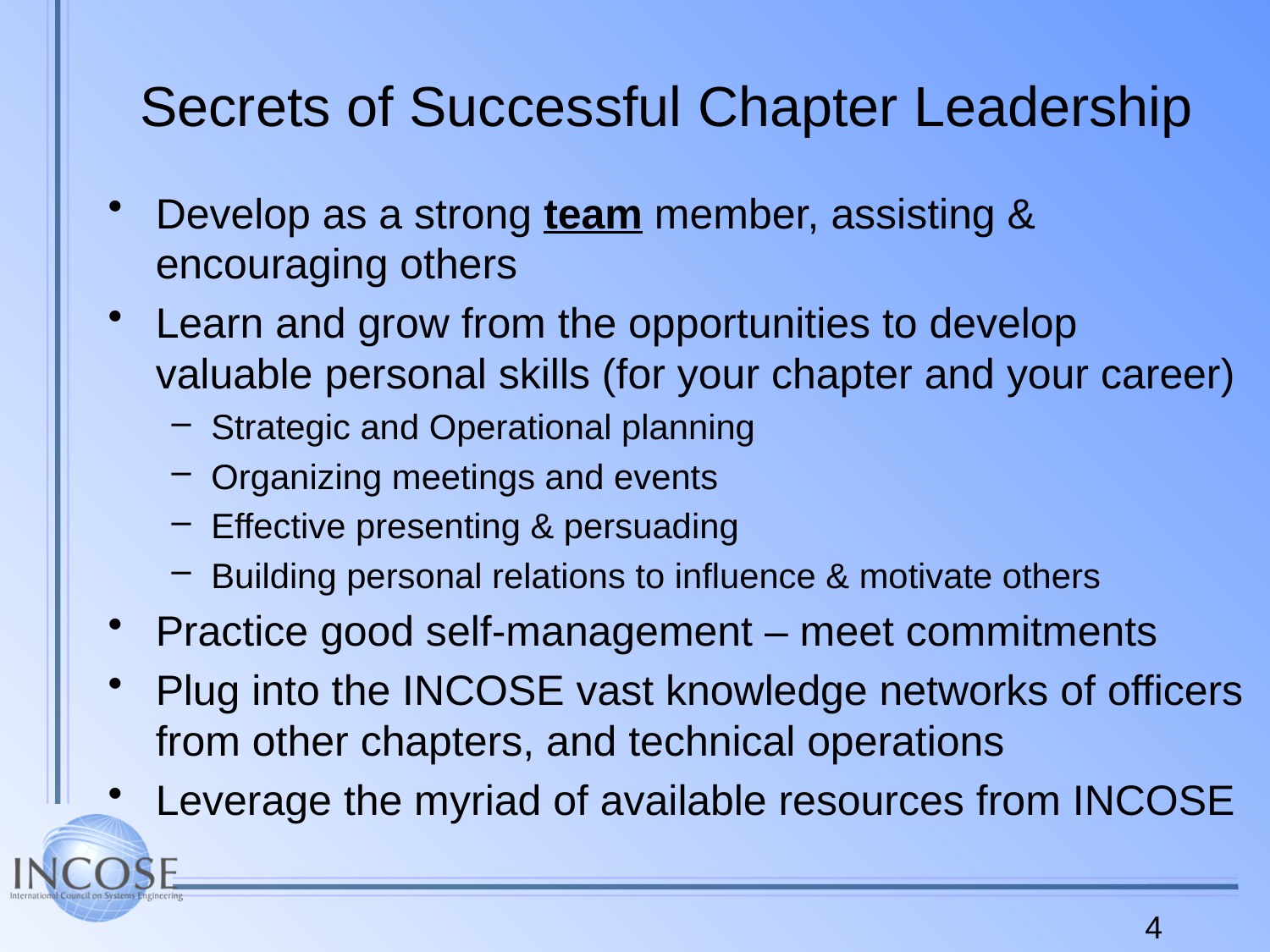

# Secrets of Successful Chapter Leadership
Develop as a strong team member, assisting & encouraging others
Learn and grow from the opportunities to develop valuable personal skills (for your chapter and your career)
Strategic and Operational planning
Organizing meetings and events
Effective presenting & persuading
Building personal relations to influence & motivate others
Practice good self-management – meet commitments
Plug into the INCOSE vast knowledge networks of officers from other chapters, and technical operations
Leverage the myriad of available resources from INCOSE